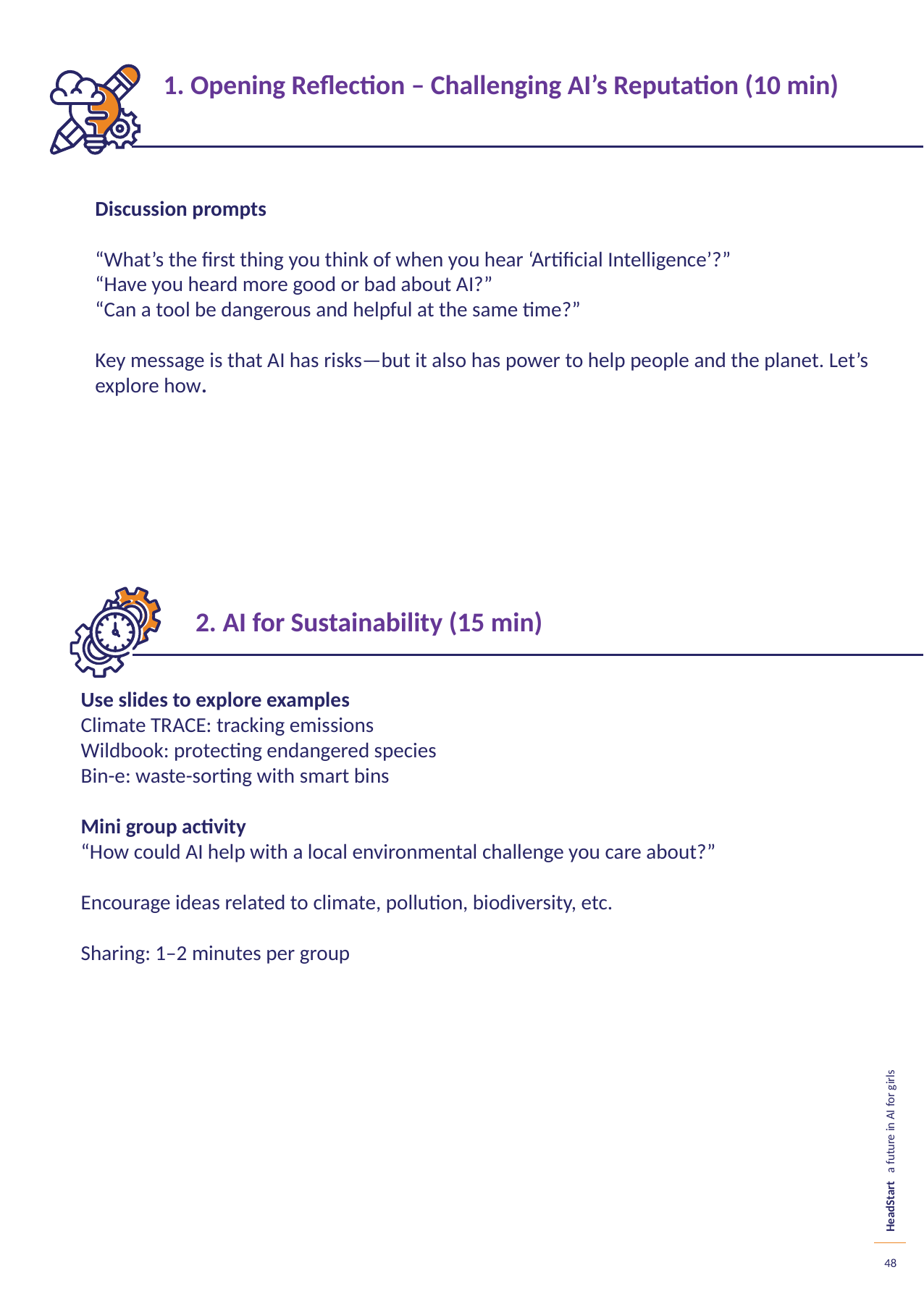

1. Opening Reflection – Challenging AI’s Reputation (10 min)

Discussion prompts

“What’s the first thing you think of when you hear ‘Artificial Intelligence’?”
“Have you heard more good or bad about AI?”
“Can a tool be dangerous and helpful at the same time?”

Key message is that AI has risks—but it also has power to help people and the planet. Let’s explore how.

2. AI for Sustainability (15 min)
Use slides to explore examples
Climate TRACE: tracking emissions
Wildbook: protecting endangered species
Bin-e: waste-sorting with smart bins

Mini group activity
“How could AI help with a local environmental challenge you care about?”

Encourage ideas related to climate, pollution, biodiversity, etc.

Sharing: 1–2 minutes per group
48